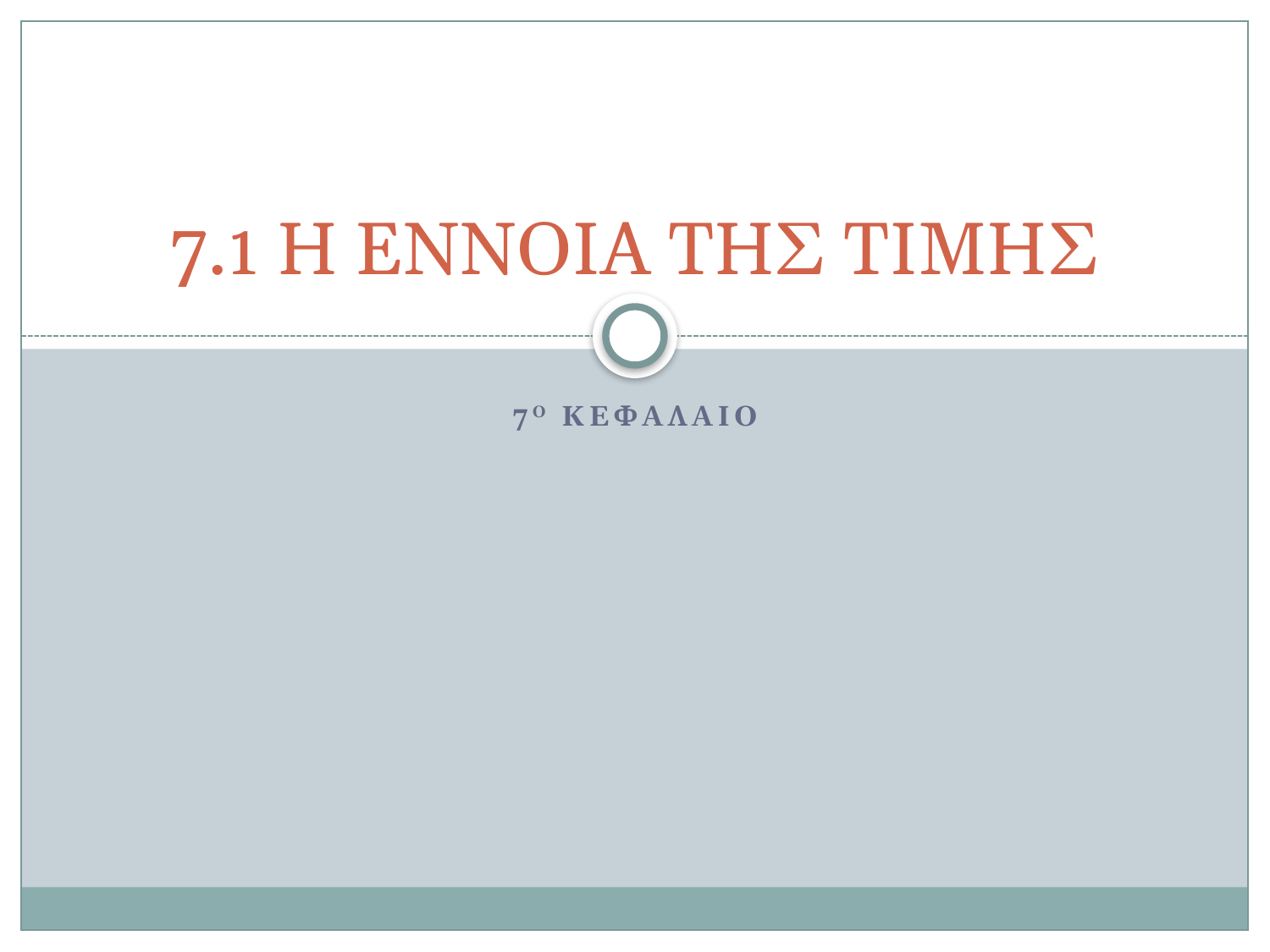

# 7.1 Η ΕΝΝΟΙΑ ΤΗΣ ΤΙΜΗΣ
7ο ΚΕΦΑΛΑΙΟ